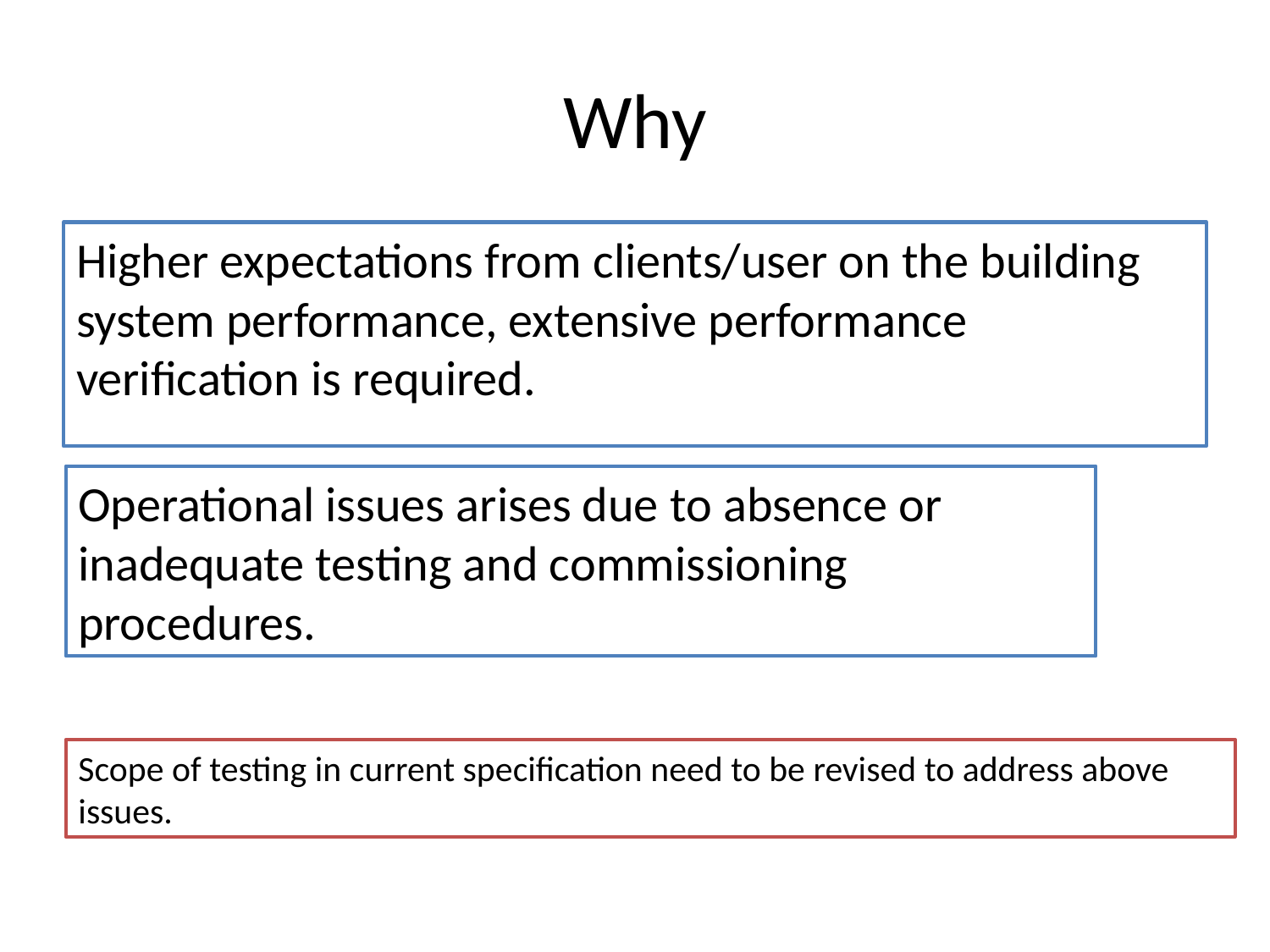

# Why
Higher expectations from clients/user on the building system performance, extensive performance verification is required.

Operational issues arises due to absence or inadequate testing and commissioning procedures.
Scope of testing in current specification need to be revised to address above issues.